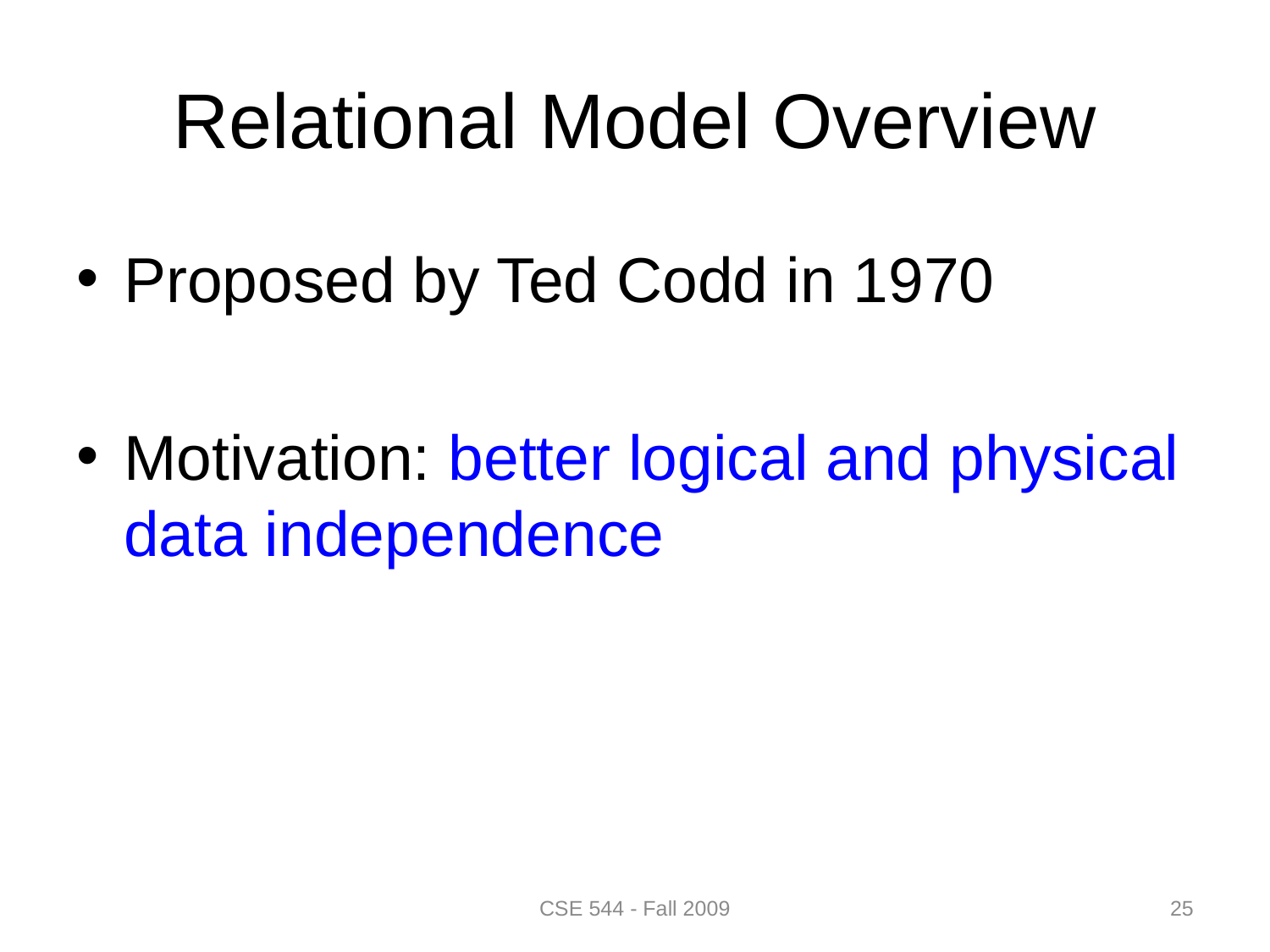

# Relational Model Overview
Proposed by Ted Codd in 1970

Motivation: better logical and physical data independence
25
CSE 544 - Fall 2009